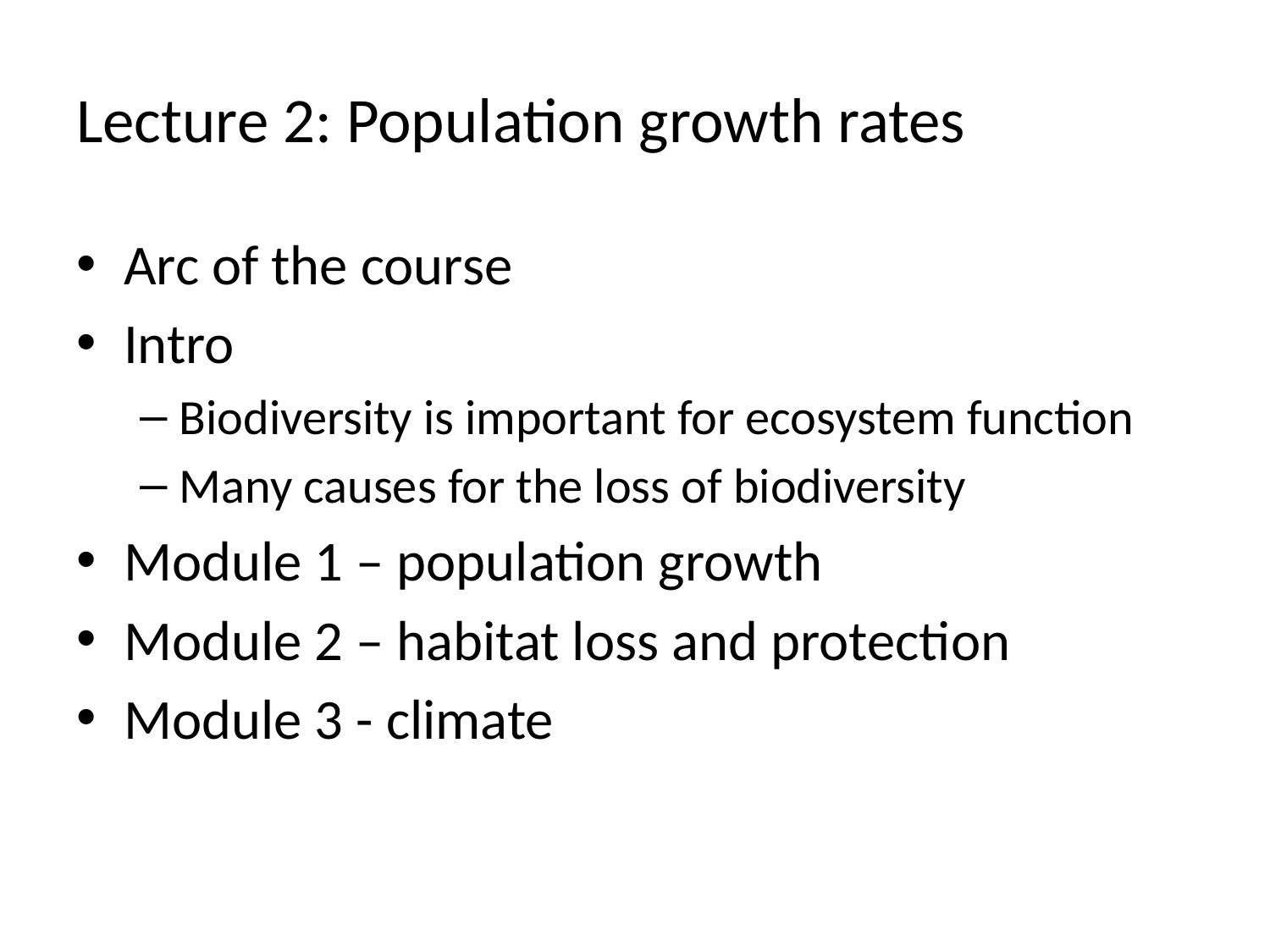

# Lecture 2: Population growth rates
Arc of the course
Intro
Biodiversity is important for ecosystem function
Many causes for the loss of biodiversity
Module 1 – population growth
Module 2 – habitat loss and protection
Module 3 - climate